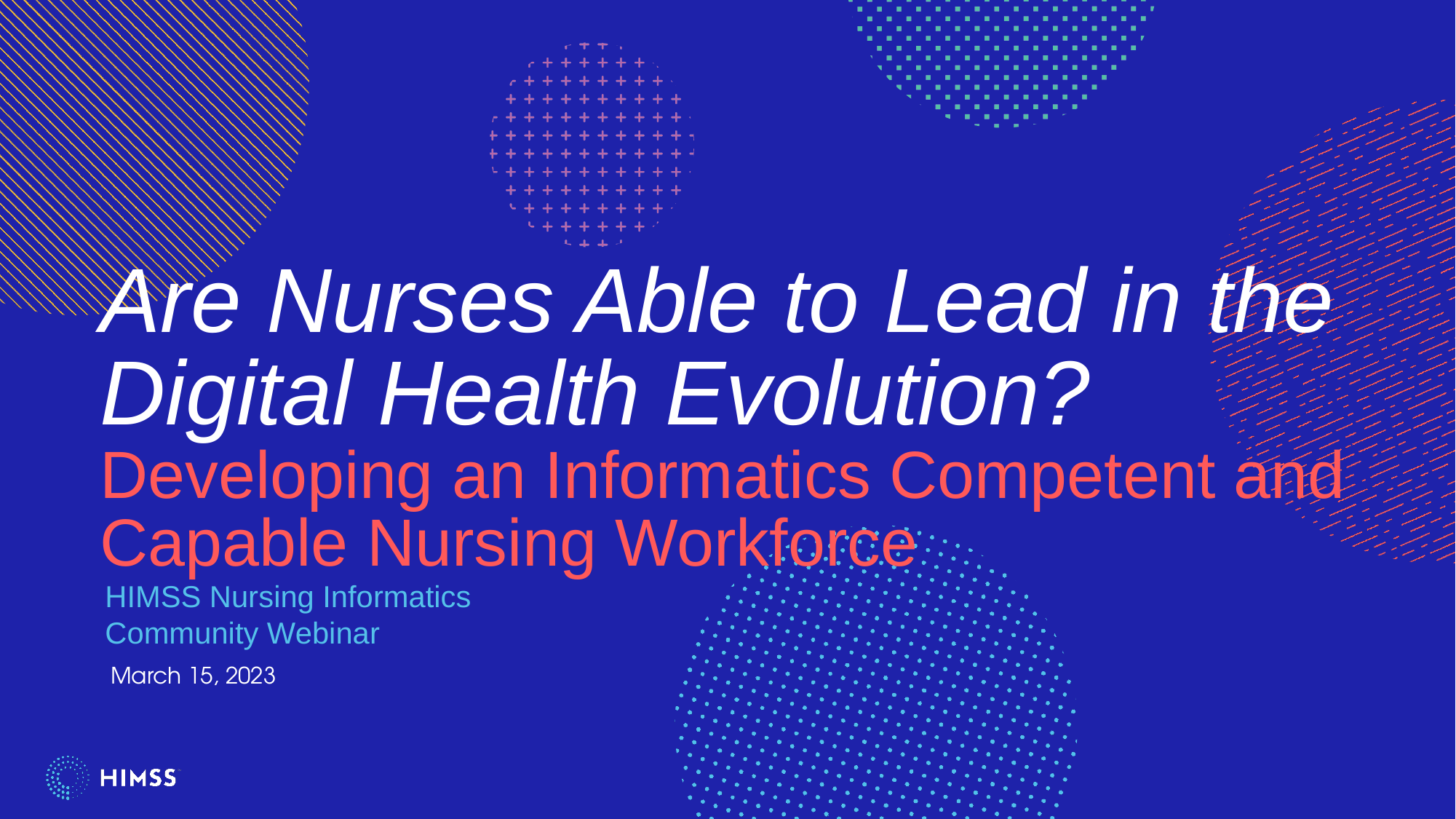

# Are Nurses Able to Lead in the Digital Health Evolution? Developing an Informatics Competent and Capable Nursing Workforce
HIMSS Nursing Informatics Community Webinar
March 15, 2023